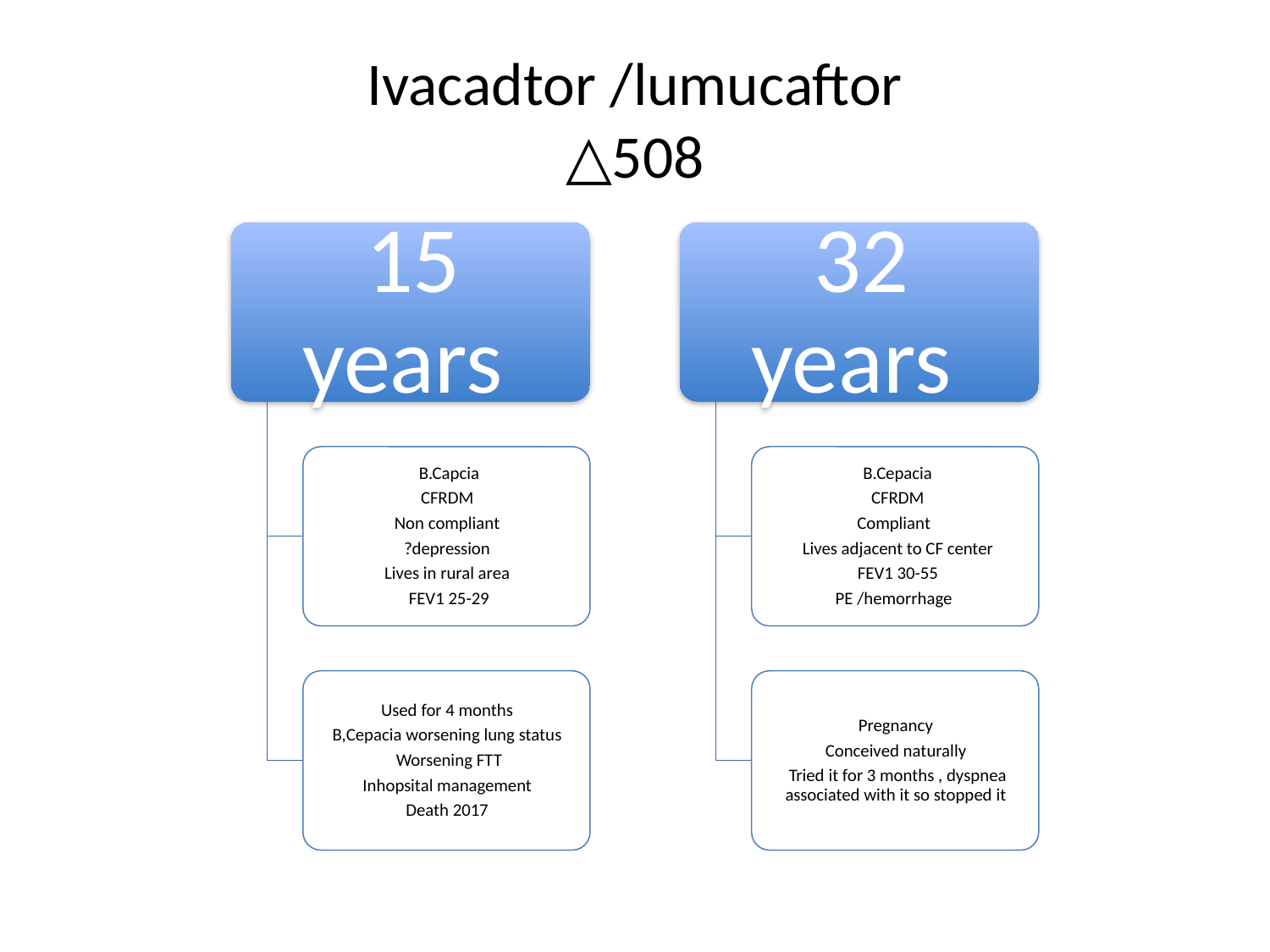

# Ivacadtor /lumucaftor △508
15 years
B.Capcia
CFRDM
Non compliant
?depression
Lives in rural area
FEV1 25-29
Used for 4 months
B,Cepacia worsening lung status
Worsening FTT
Inhopsital management
Death 2017
32 years
B.Cepacia
CFRDM
Compliant
Lives adjacent to CF center
FEV1 30-55
PE /hemorrhage
Pregnancy
Conceived naturally
Tried it for 3 months , dyspnea associated with it so stopped it